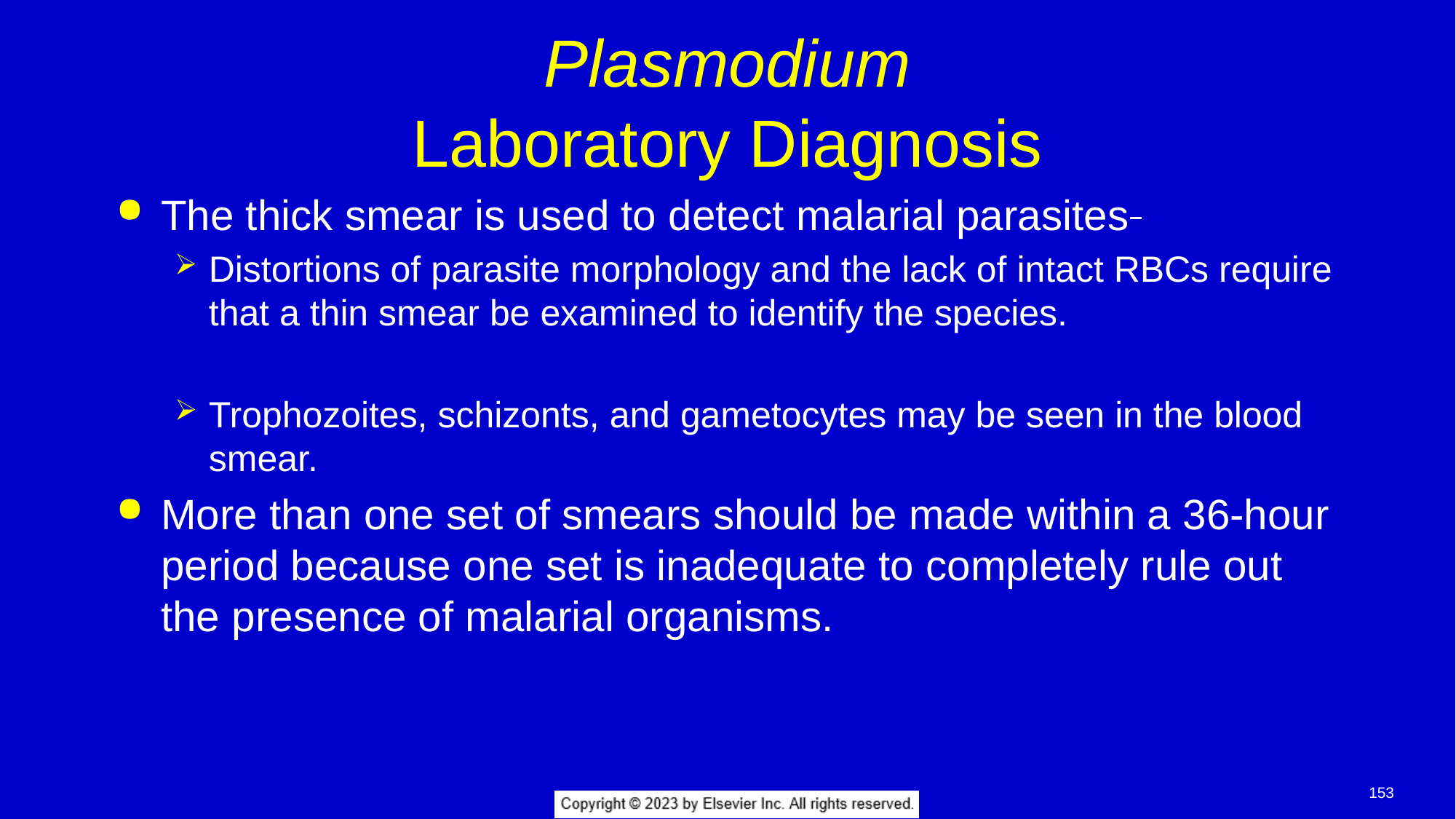

# Plasmodium Laboratory Diagnosis
The thick smear is used to detect malarial parasites
Distortions of parasite morphology and the lack of intact RBCs require that a thin smear be examined to identify the species.

Trophozoites, schizonts, and gametocytes may be seen in the blood smear.
More than one set of smears should be made within a 36-hour period because one set is inadequate to completely rule out the presence of malarial organisms.